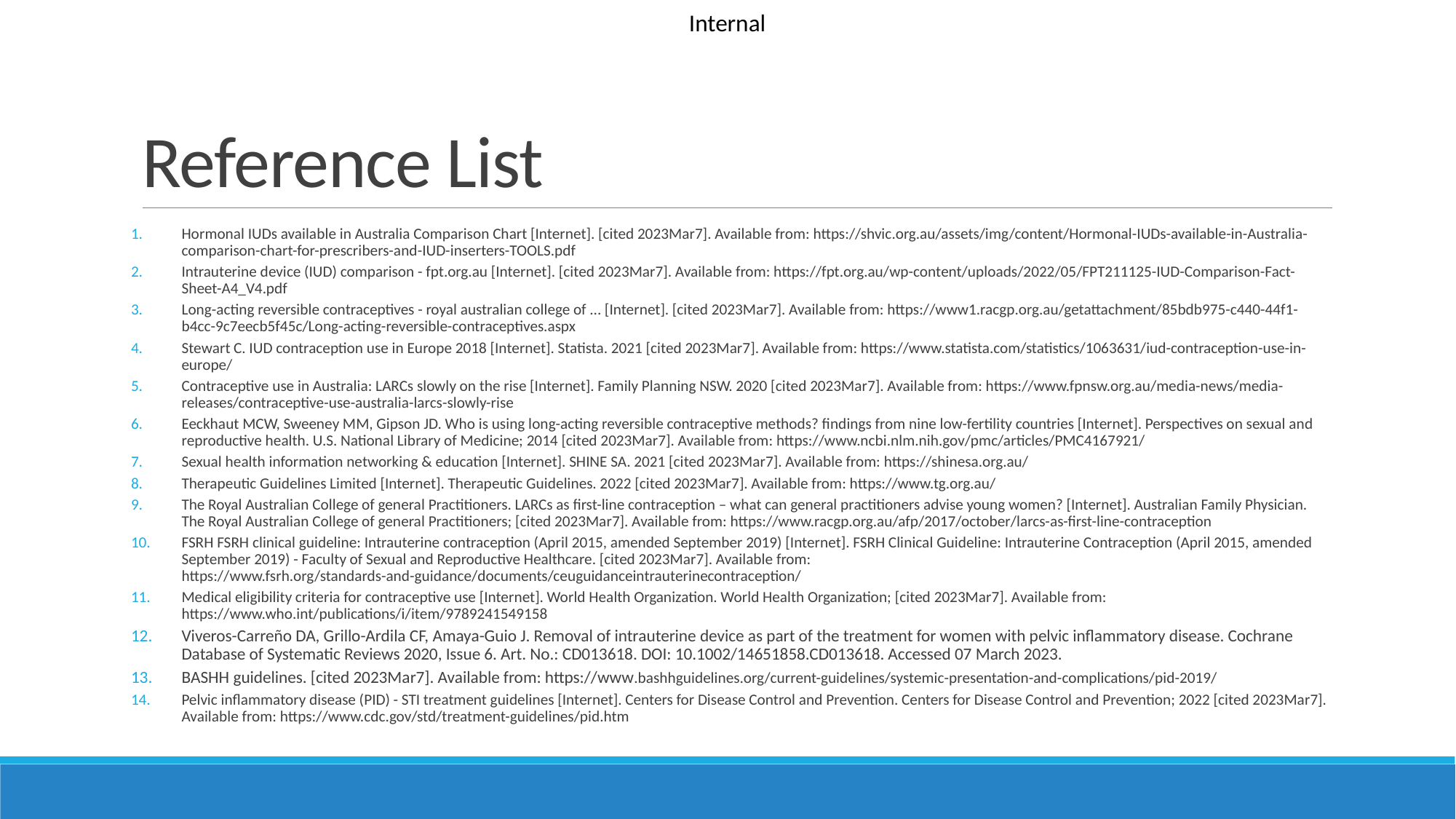

# Reference List
Hormonal IUDs available in Australia Comparison Chart [Internet]. [cited 2023Mar7]. Available from: https://shvic.org.au/assets/img/content/Hormonal-IUDs-available-in-Australia-comparison-chart-for-prescribers-and-IUD-inserters-TOOLS.pdf
Intrauterine device (IUD) comparison - fpt.org.au [Internet]. [cited 2023Mar7]. Available from: https://fpt.org.au/wp-content/uploads/2022/05/FPT211125-IUD-Comparison-Fact-Sheet-A4_V4.pdf
Long-acting reversible contraceptives - royal australian college of ... [Internet]. [cited 2023Mar7]. Available from: https://www1.racgp.org.au/getattachment/85bdb975-c440-44f1-b4cc-9c7eecb5f45c/Long-acting-reversible-contraceptives.aspx
Stewart C. IUD contraception use in Europe 2018 [Internet]. Statista. 2021 [cited 2023Mar7]. Available from: https://www.statista.com/statistics/1063631/iud-contraception-use-in-europe/
Contraceptive use in Australia: LARCs slowly on the rise [Internet]. Family Planning NSW. 2020 [cited 2023Mar7]. Available from: https://www.fpnsw.org.au/media-news/media-releases/contraceptive-use-australia-larcs-slowly-rise
Eeckhaut MCW, Sweeney MM, Gipson JD. Who is using long-acting reversible contraceptive methods? findings from nine low-fertility countries [Internet]. Perspectives on sexual and reproductive health. U.S. National Library of Medicine; 2014 [cited 2023Mar7]. Available from: https://www.ncbi.nlm.nih.gov/pmc/articles/PMC4167921/
Sexual health information networking & education [Internet]. SHINE SA. 2021 [cited 2023Mar7]. Available from: https://shinesa.org.au/
Therapeutic Guidelines Limited [Internet]. Therapeutic Guidelines. 2022 [cited 2023Mar7]. Available from: https://www.tg.org.au/
The Royal Australian College of general Practitioners. LARCs as first-line contraception – what can general practitioners advise young women? [Internet]. Australian Family Physician. The Royal Australian College of general Practitioners; [cited 2023Mar7]. Available from: https://www.racgp.org.au/afp/2017/october/larcs-as-first-line-contraception
FSRH FSRH clinical guideline: Intrauterine contraception (April 2015, amended September 2019) [Internet]. FSRH Clinical Guideline: Intrauterine Contraception (April 2015, amended September 2019) - Faculty of Sexual and Reproductive Healthcare. [cited 2023Mar7]. Available from: https://www.fsrh.org/standards-and-guidance/documents/ceuguidanceintrauterinecontraception/
Medical eligibility criteria for contraceptive use [Internet]. World Health Organization. World Health Organization; [cited 2023Mar7]. Available from: https://www.who.int/publications/i/item/9789241549158
Viveros-Carreño DA, Grillo-Ardila CF, Amaya-Guio J. Removal of intrauterine device as part of the treatment for women with pelvic inflammatory disease. Cochrane Database of Systematic Reviews 2020, Issue 6. Art. No.: CD013618. DOI: 10.1002/14651858.CD013618. Accessed 07 March 2023.
BASHH guidelines. [cited 2023Mar7]. Available from: https://www.bashhguidelines.org/current-guidelines/systemic-presentation-and-complications/pid-2019/
Pelvic inflammatory disease (PID) - STI treatment guidelines [Internet]. Centers for Disease Control and Prevention. Centers for Disease Control and Prevention; 2022 [cited 2023Mar7]. Available from: https://www.cdc.gov/std/treatment-guidelines/pid.htm